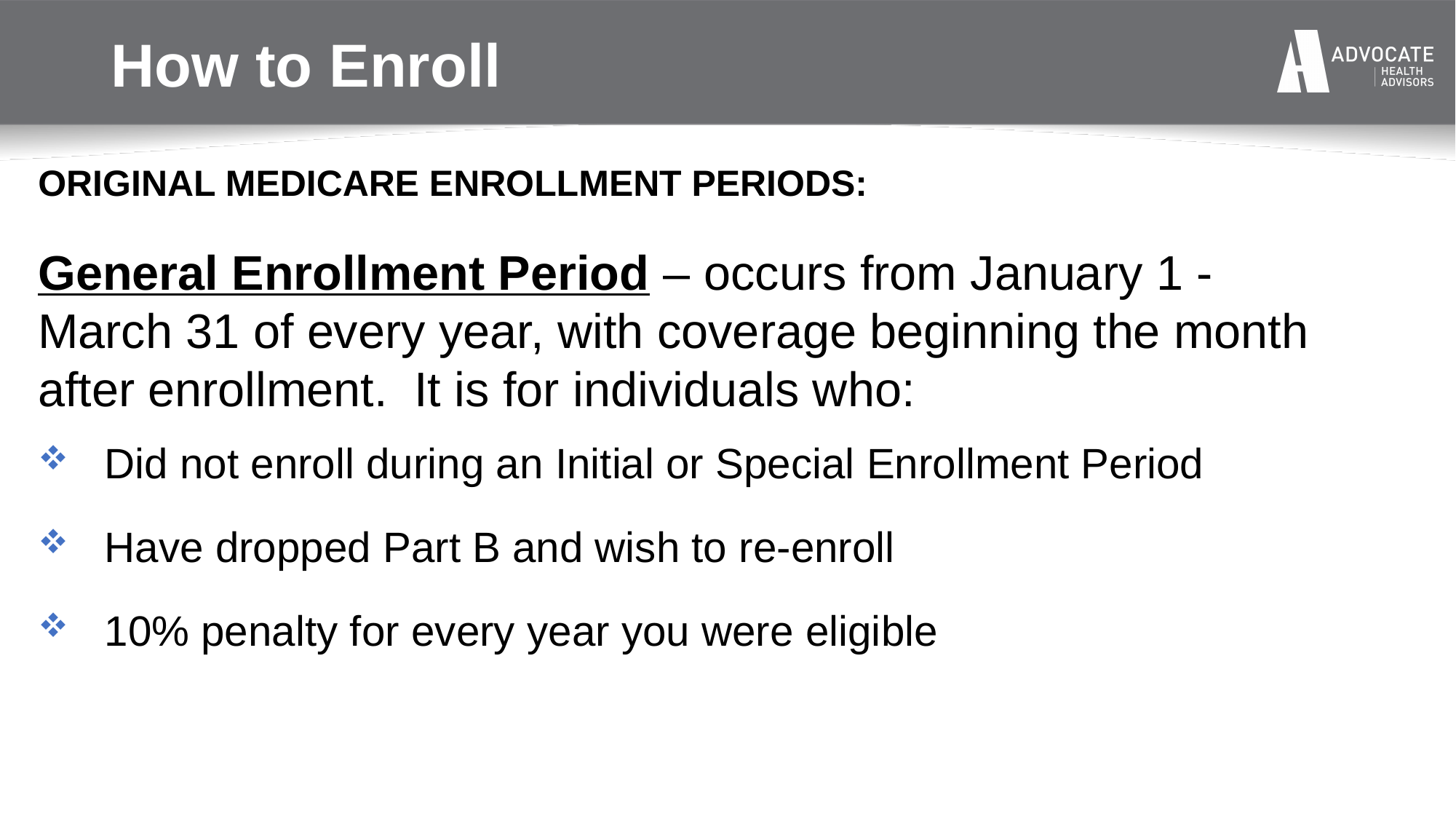

How to Enroll
ORIGINAL MEDICARE ENROLLMENT PERIODS:
General Enrollment Period – occurs from January 1 - March 31 of every year, with coverage beginning the month after enrollment.  It is for individuals who:

   Did not enroll during an Initial or Special Enrollment Period

   Have dropped Part B and wish to re-enroll

   10% penalty for every year you were eligible